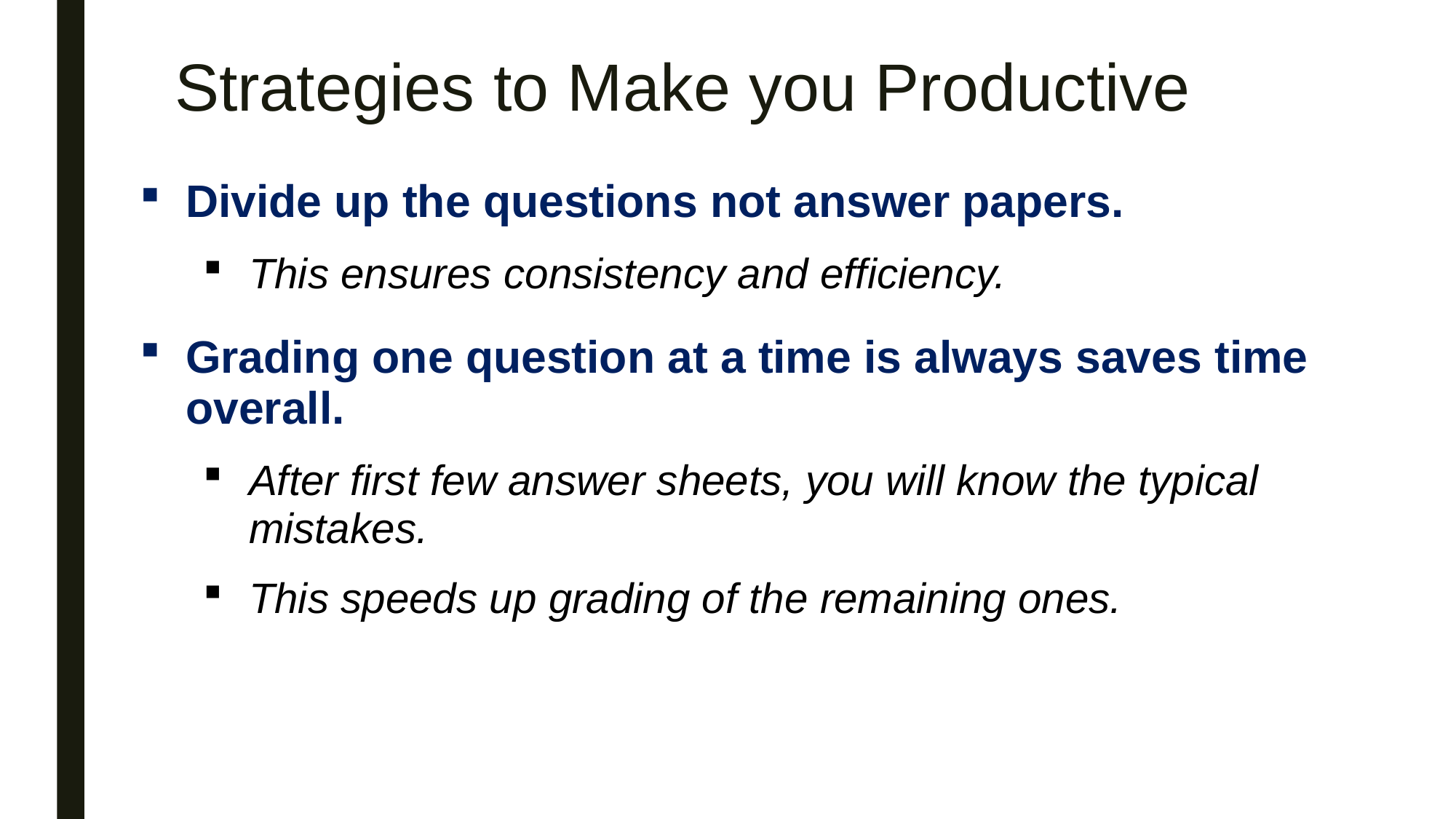

# Strategies to Make you Productive
Divide up the questions not answer papers.
This ensures consistency and efficiency.
Grading one question at a time is always saves time overall.
After first few answer sheets, you will know the typical mistakes.
This speeds up grading of the remaining ones.